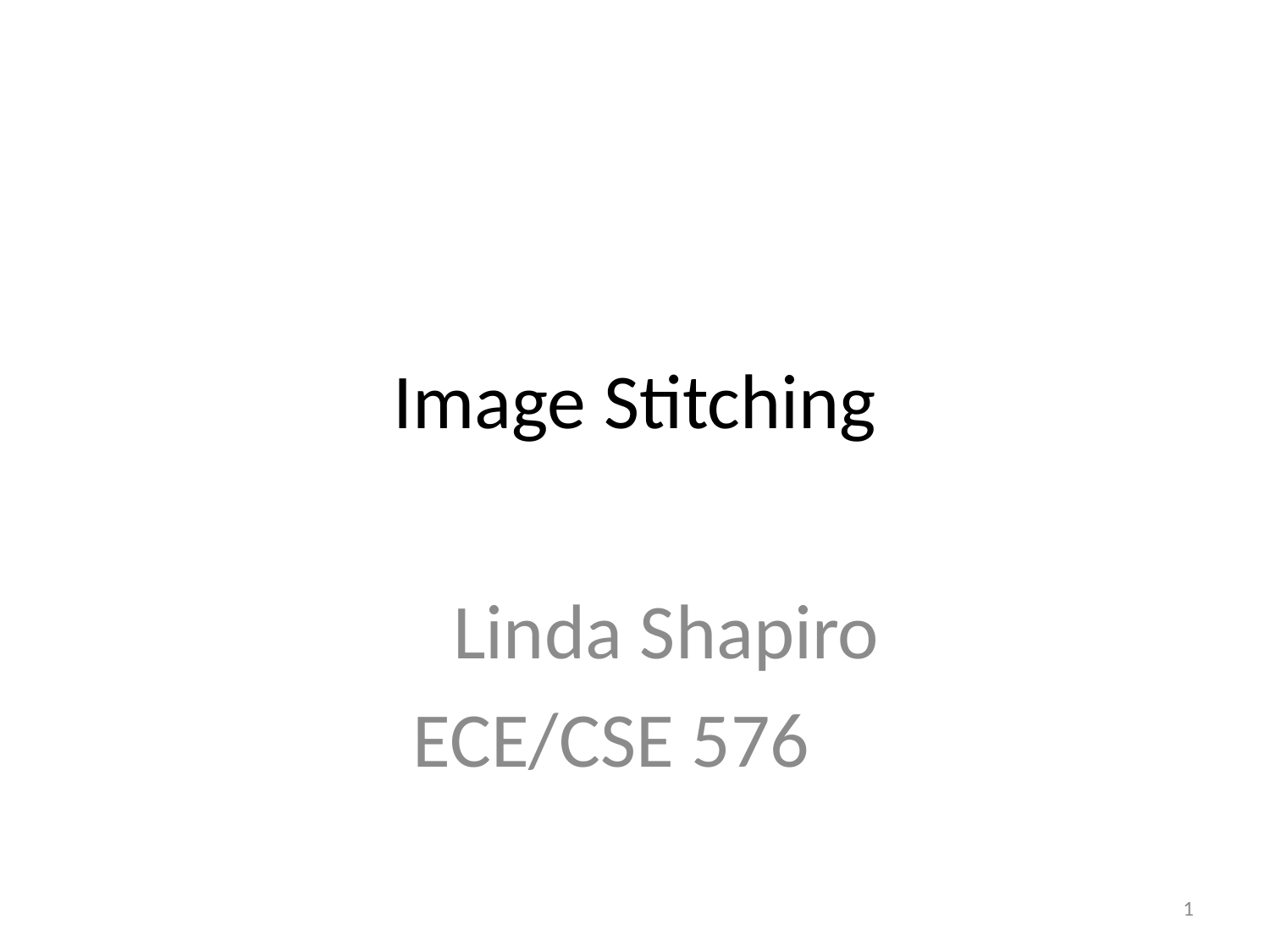

# Image Stitching
Linda Shapiro
ECE/CSE 576

1